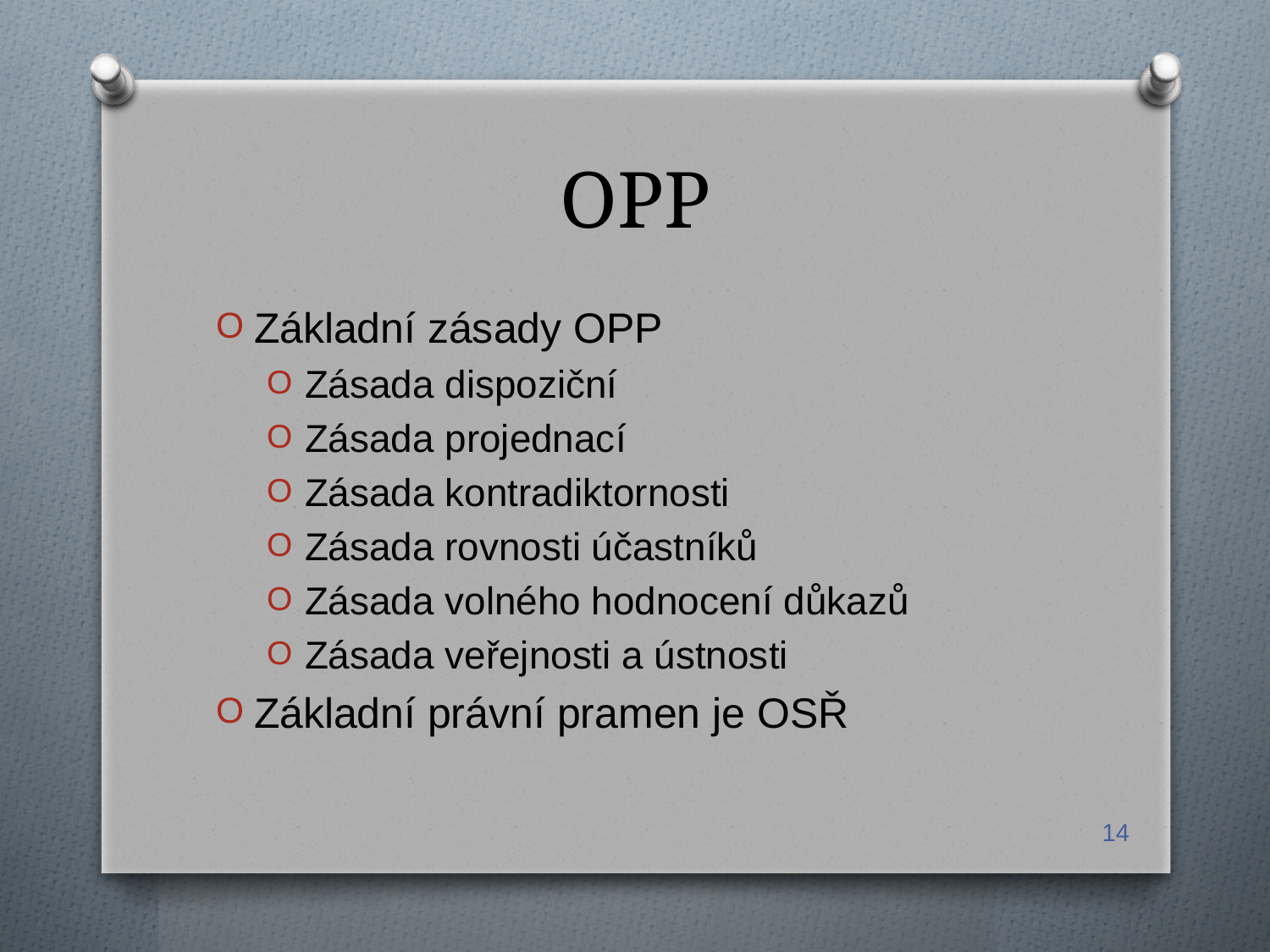

# OPP
Základní zásady OPP
Zásada dispoziční
Zásada projednací
Zásada kontradiktornosti
Zásada rovnosti účastníků
Zásada volného hodnocení důkazů
Zásada veřejnosti a ústnosti
Základní právní pramen je OSŘ

14